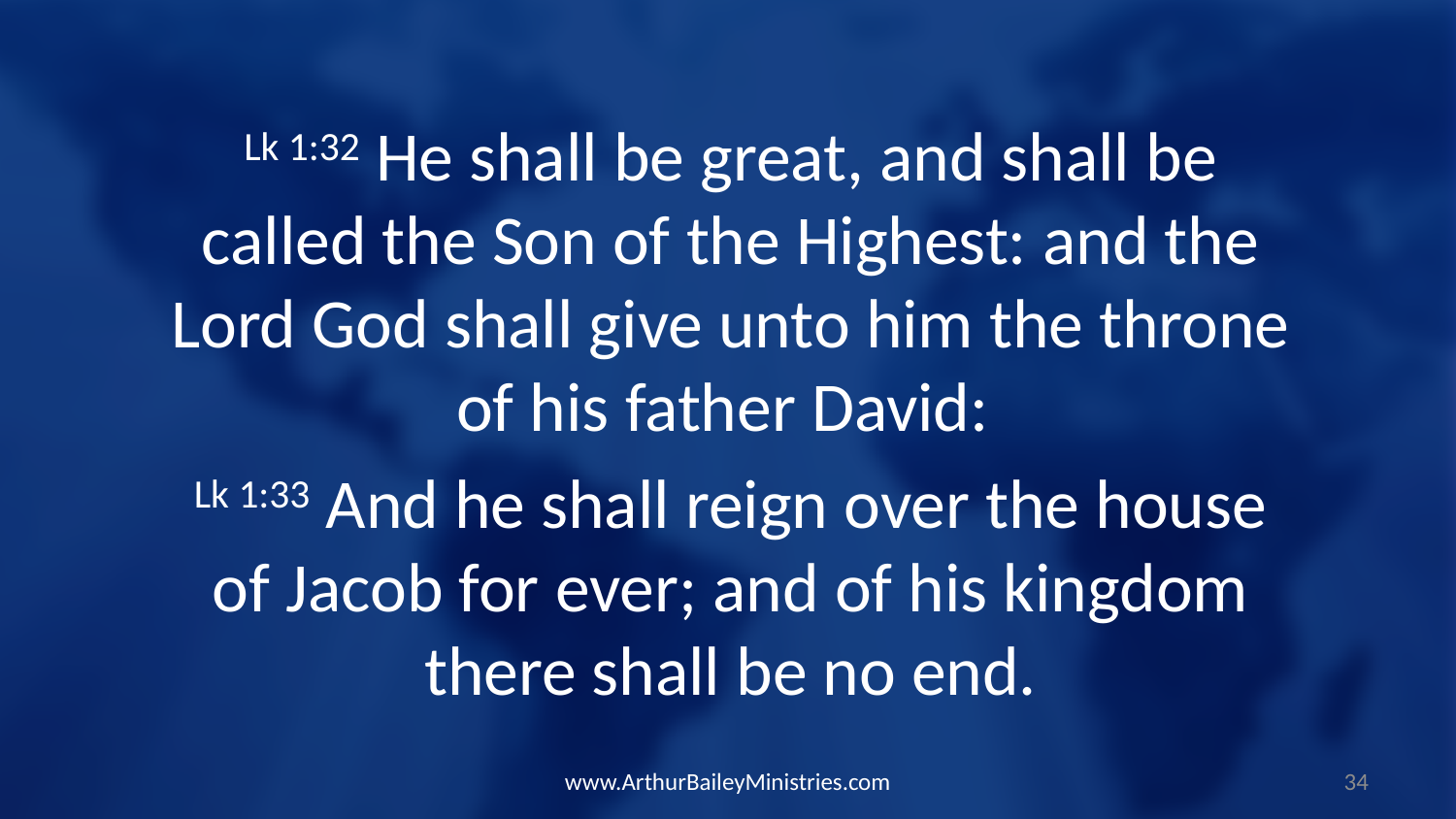

Lk 1:32 He shall be great, and shall be called the Son of the Highest: and the Lord God shall give unto him the throne of his father David:
Lk 1:33 And he shall reign over the house of Jacob for ever; and of his kingdom there shall be no end.
www.ArthurBaileyMinistries.com
34